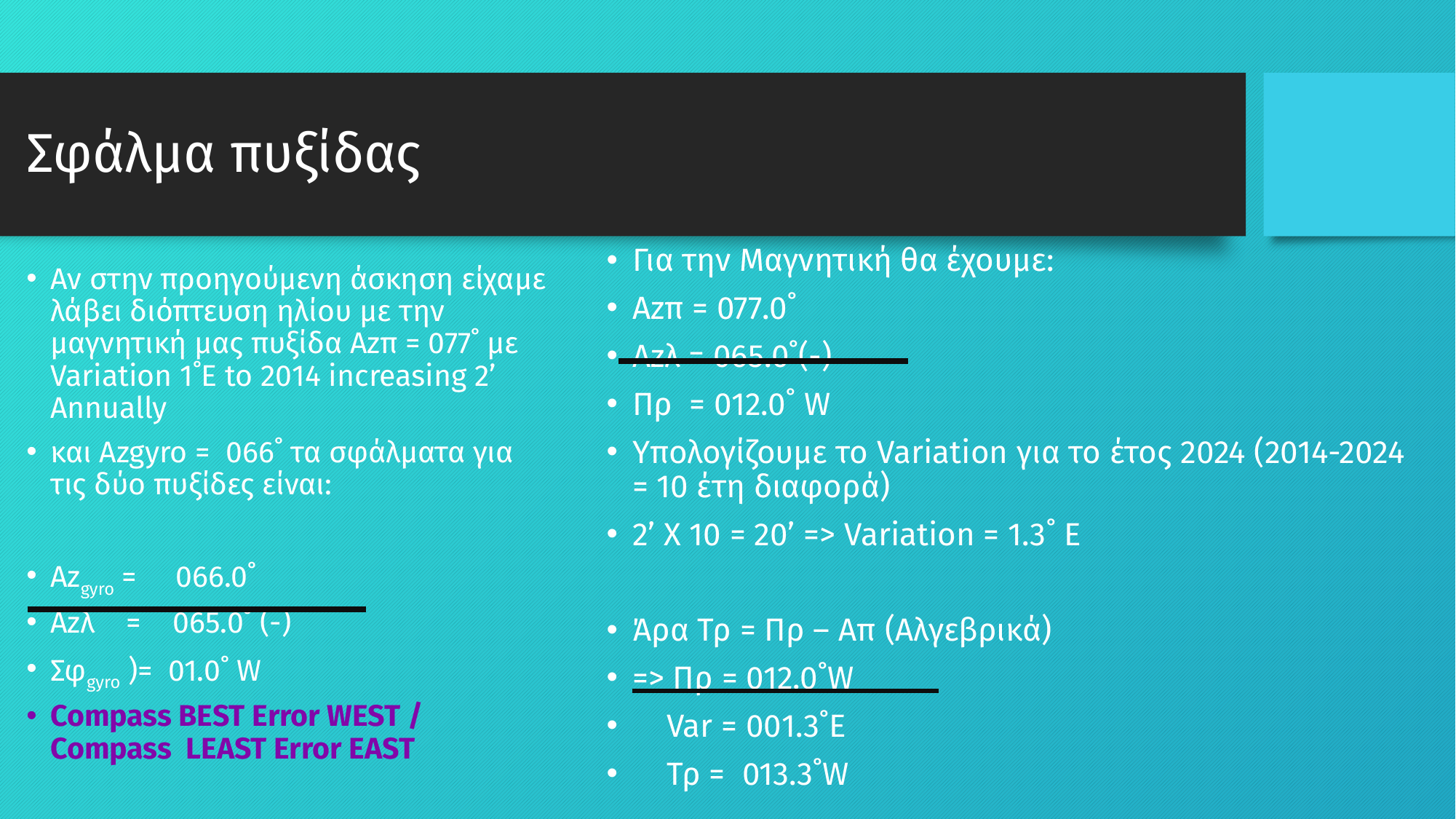

# Σφάλμα πυξίδας
Για την Μαγνητική θα έχουμε:
Azπ = 077.0˚
Αzλ = 065.0˚(-)
Πρ  = 012.0˚ W
Υπολογίζουμε το Variation για το έτος 2024 (2014-2024 = 10 έτη διαφορά)
2’ Χ 10 = 20’ => Variation = 1.3˚ E

Άρα Τρ = Πρ – Απ (Αλγεβρικά)
=> Πρ = 012.0˚W
    Var = 001.3˚E
    Τρ =  013.3˚W

Αν στην προηγούμενη άσκηση είχαμε λάβει διόπτευση ηλίου με την μαγνητική μας πυξίδα Azπ = 077˚ με Variation 1˚E to 2014 increasing 2’ Annually
και Azgyro =  066˚ τα σφάλματα για τις δύο πυξίδες είναι:

Azgyro =     066.0˚
Αzλ    =    065.0˚ (-)
Σφgyro )=  01.0˚ W
Compass BEST Error WEST / Compass  LEAST Error EAST